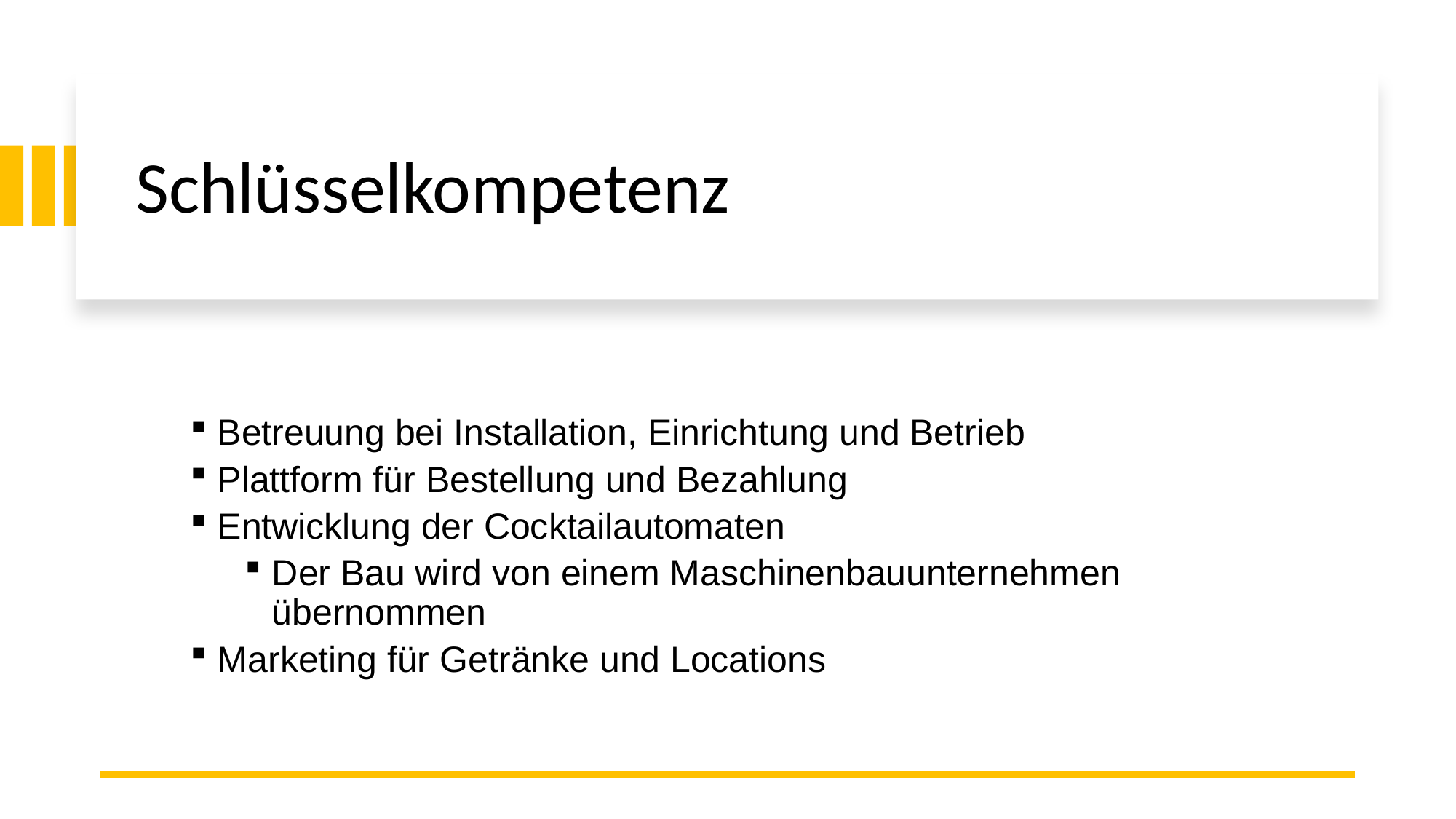

# Schlüsselkompetenz

Betreuung bei Installation, Einrichtung und Betrieb
Plattform für Bestellung und Bezahlung
Entwicklung der Cocktailautomaten
Der Bau wird von einem Maschinenbauunternehmen übernommen
Marketing für Getränke und Locations